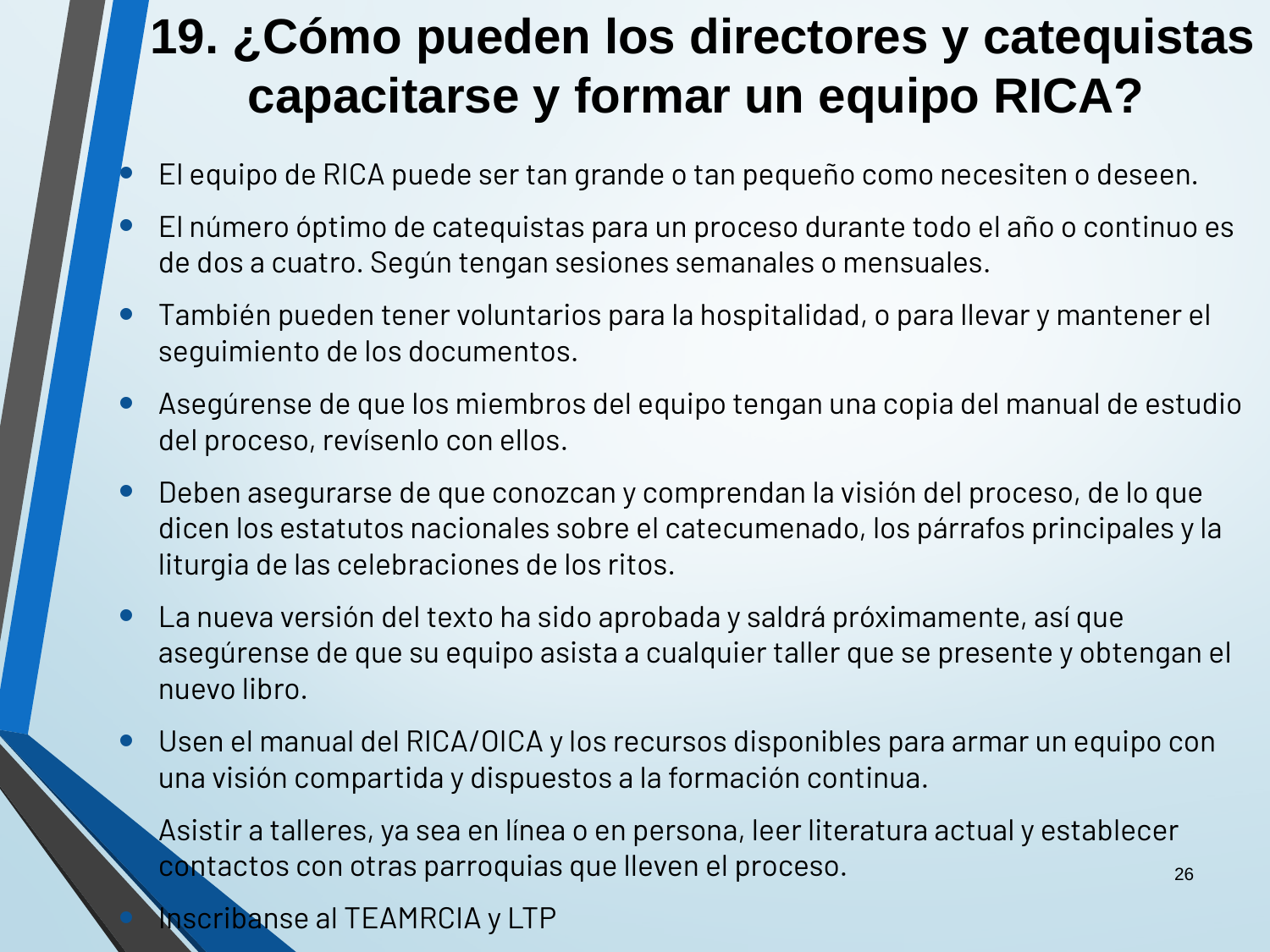

# 19. ¿Cómo pueden los directores y catequistas capacitarse y formar un equipo RICA?
El equipo de RICA puede ser tan grande o tan pequeño como necesiten o deseen.
El número óptimo de catequistas para un proceso durante todo el año o continuo es de dos a cuatro. Según tengan sesiones semanales o mensuales.
También pueden tener voluntarios para la hospitalidad, o para llevar y mantener el seguimiento de los documentos.
Asegúrense de que los miembros del equipo tengan una copia del manual de estudio del proceso, revísenlo con ellos.
Deben asegurarse de que conozcan y comprendan la visión del proceso, de lo que dicen los estatutos nacionales sobre el catecumenado, los párrafos principales y la liturgia de las celebraciones de los ritos.
La nueva versión del texto ha sido aprobada y saldrá próximamente, así que asegúrense de que su equipo asista a cualquier taller que se presente y obtengan el nuevo libro.
Usen el manual del RICA/OICA y los recursos disponibles para armar un equipo con una visión compartida y dispuestos a la formación continua.
Asistir a talleres, ya sea en línea o en persona, leer literatura actual y establecer contactos con otras parroquias que lleven el proceso.
Inscribanse al TEAMRCIA y LTP
26